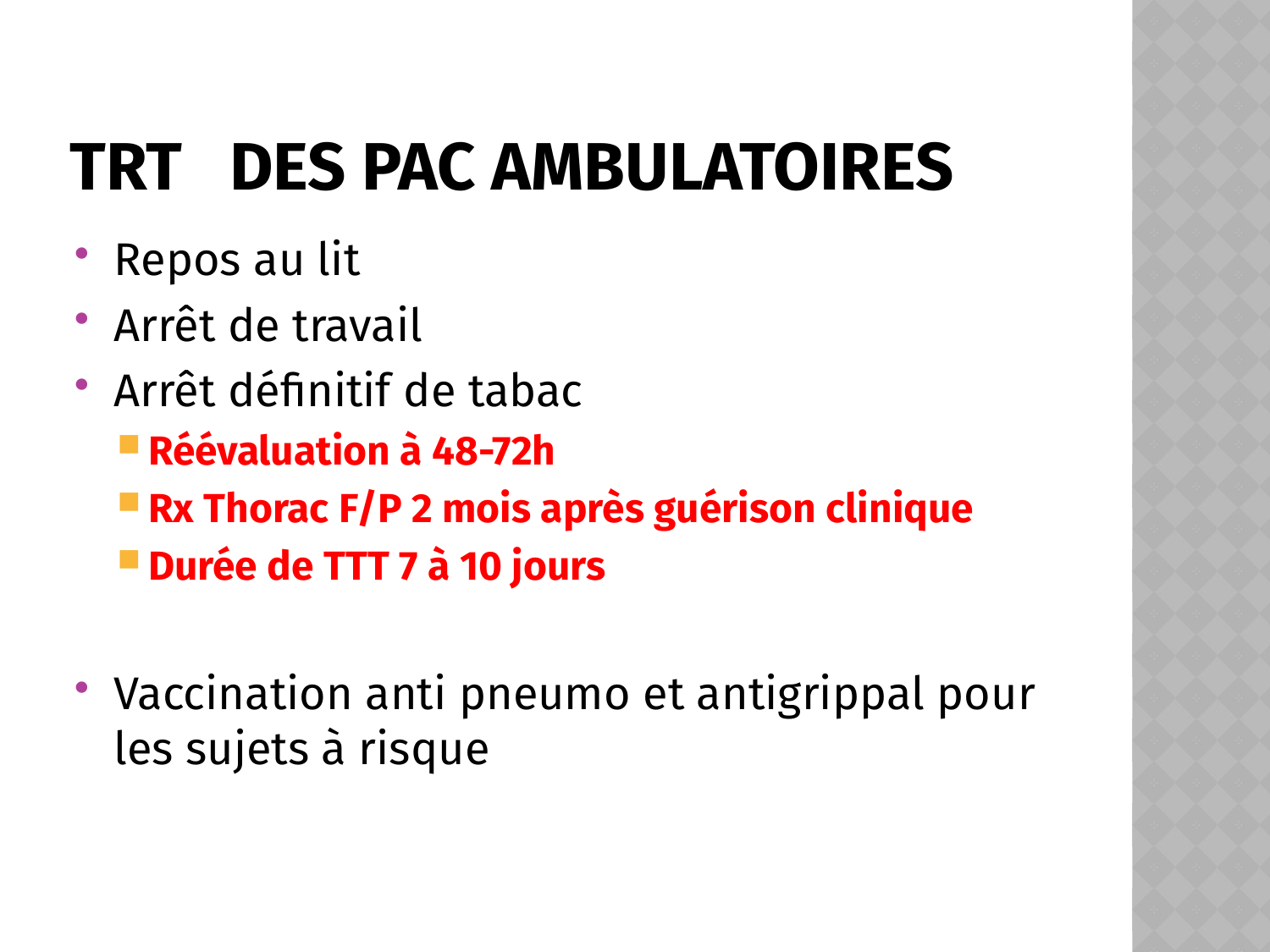

# Trt   des pac ambulatoires
Repos au lit
Arrêt de travail
Arrêt définitif de tabac
Réévaluation à 48-72h
Rx Thorac F/P 2 mois après guérison clinique
Durée de TTT 7 à 10 jours

Vaccination anti pneumo et antigrippal pour les sujets à risque